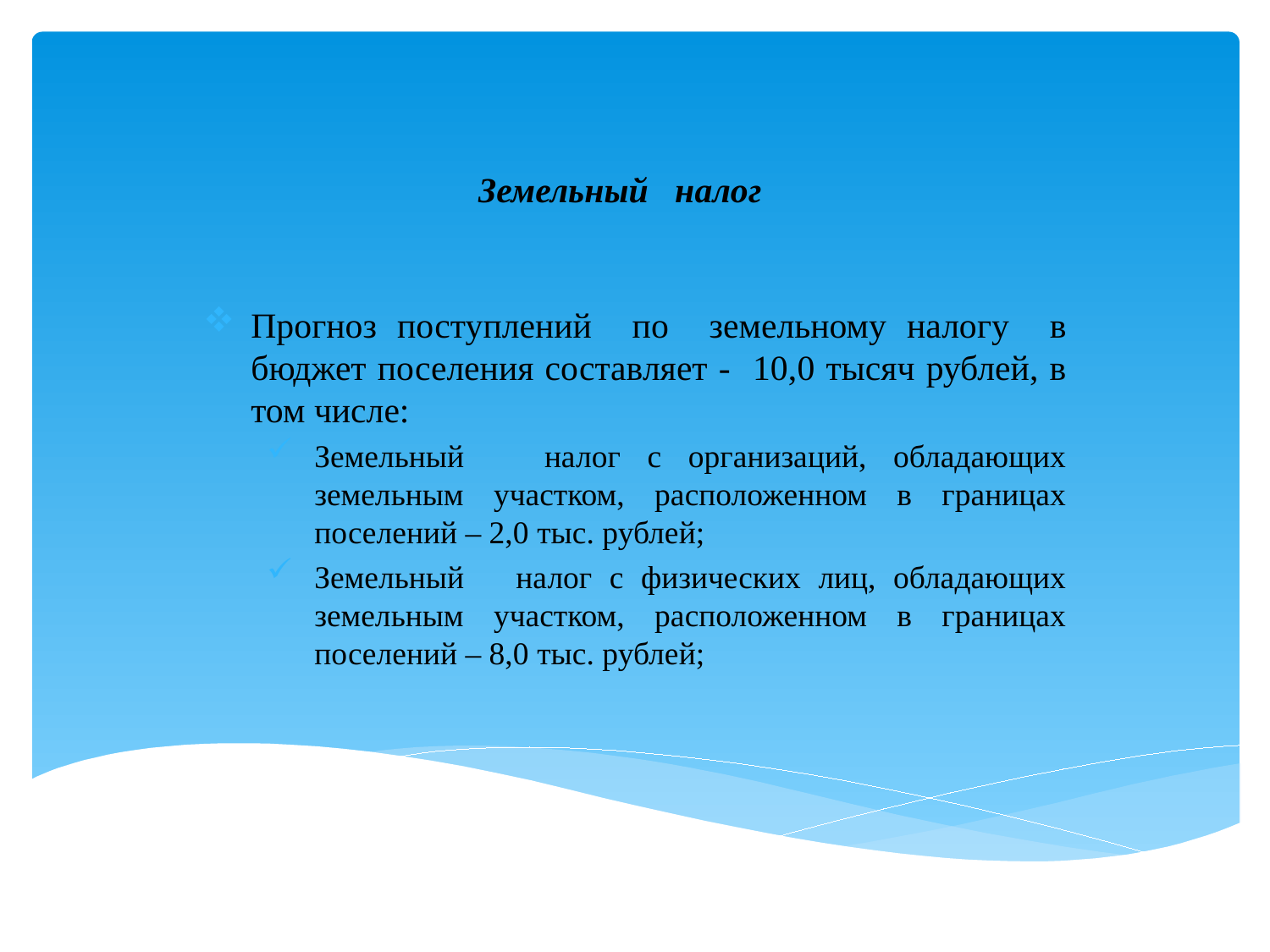

# Земельный   налог
Прогноз поступлений  по  земельному налогу  в бюджет поселения составляет -  10,0 тысяч рублей, в том числе:
Земельный   налог с организаций, обладающих земельным участком, расположенном в границах поселений – 2,0 тыс. рублей;
Земельный   налог с физических лиц, обладающих земельным участком, расположенном в границах поселений – 8,0 тыс. рублей;